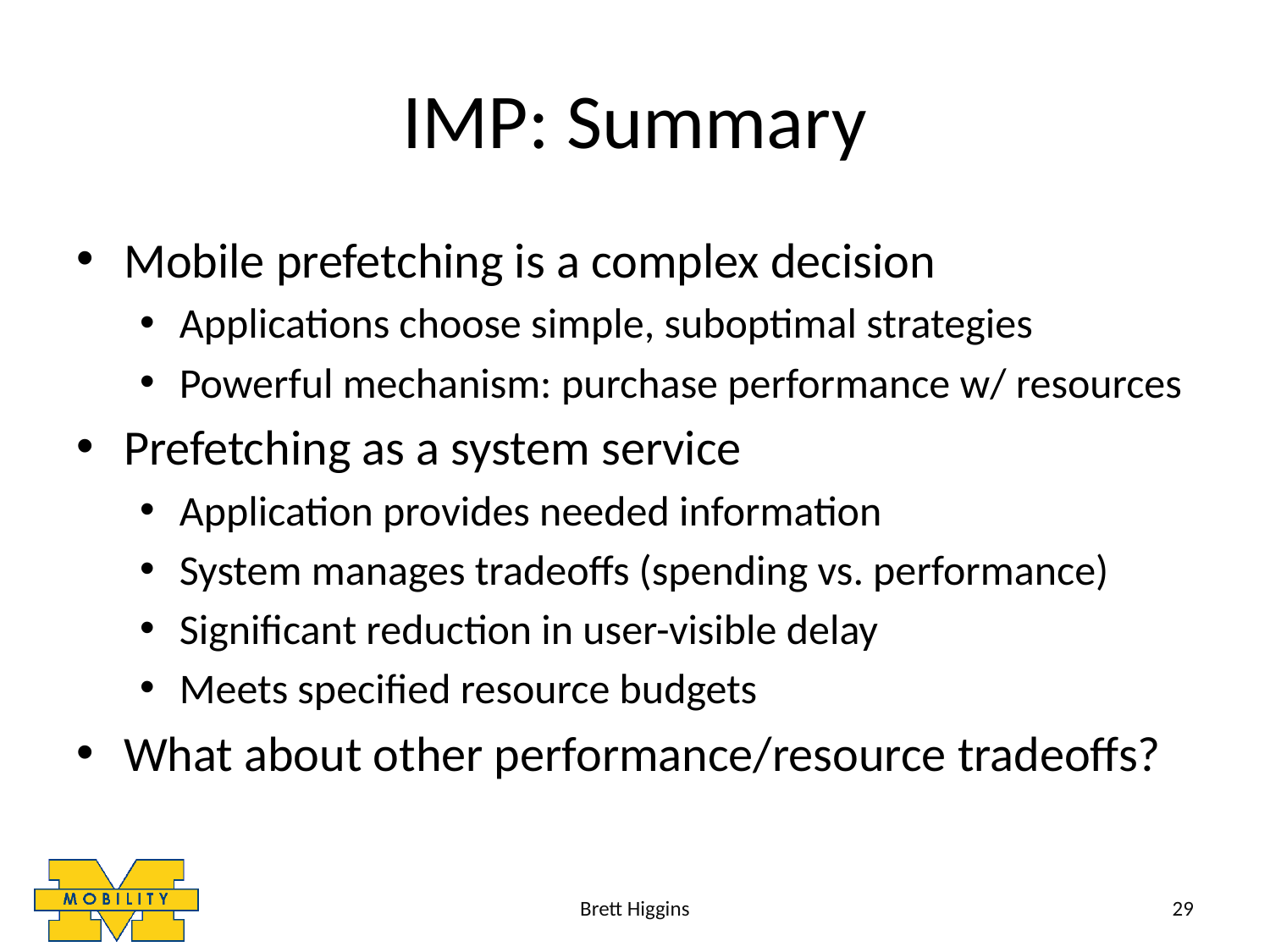

# IMP: Summary
Mobile prefetching is a complex decision
Applications choose simple, suboptimal strategies
Powerful mechanism: purchase performance w/ resources
Prefetching as a system service
Application provides needed information
System manages tradeoffs (spending vs. performance)
Significant reduction in user-visible delay
Meets specified resource budgets
What about other performance/resource tradeoffs?
Brett Higgins
29